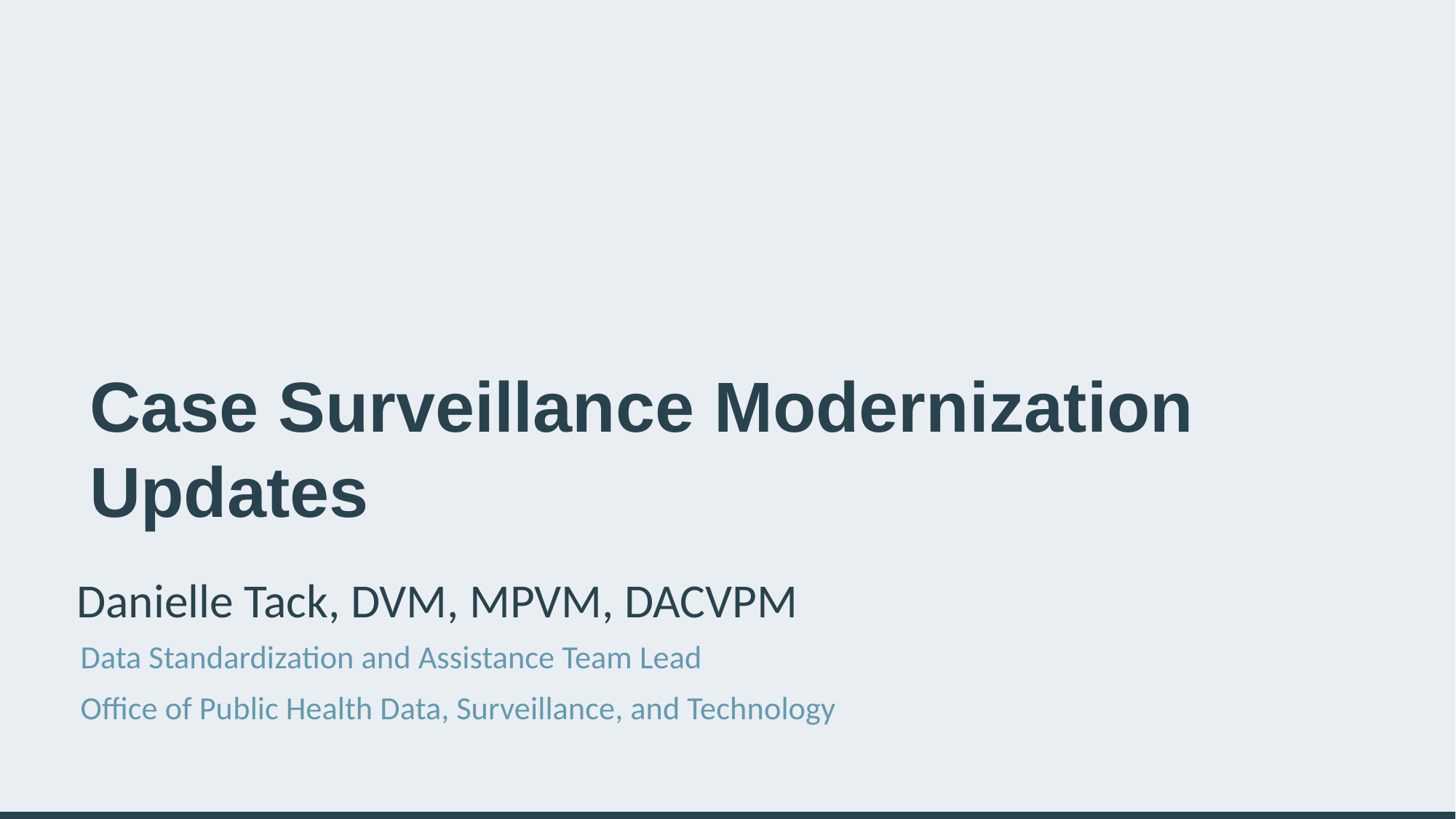

# Case Surveillance Modernization Updates
Danielle Tack, DVM, MPVM, DACVPM
Data Standardization and Assistance Team Lead
Office of Public Health Data, Surveillance, and Technology